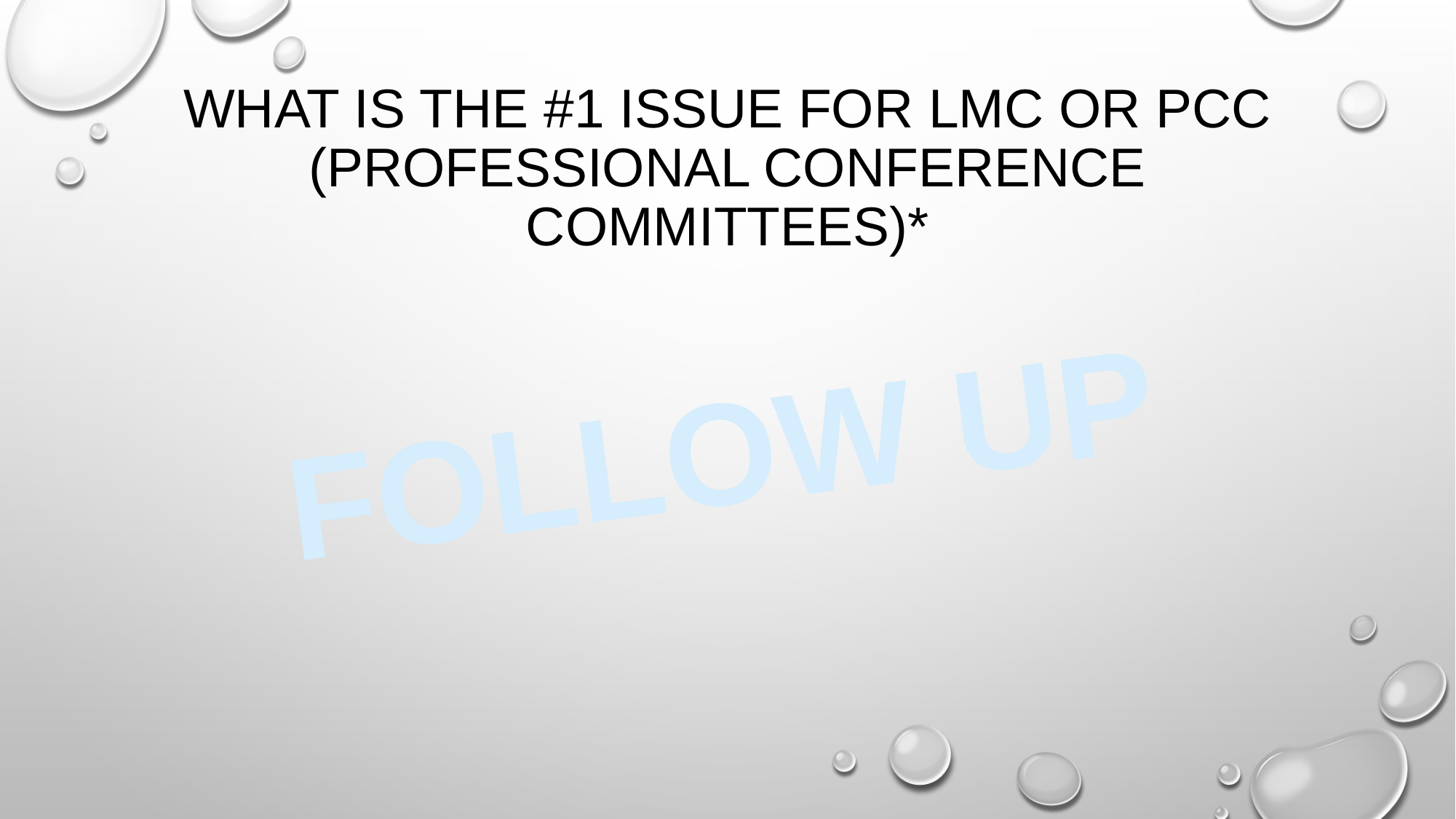

# What is the #1 issue for LMC or PCC (Professional Conference Committees)*
FOLLOW UP